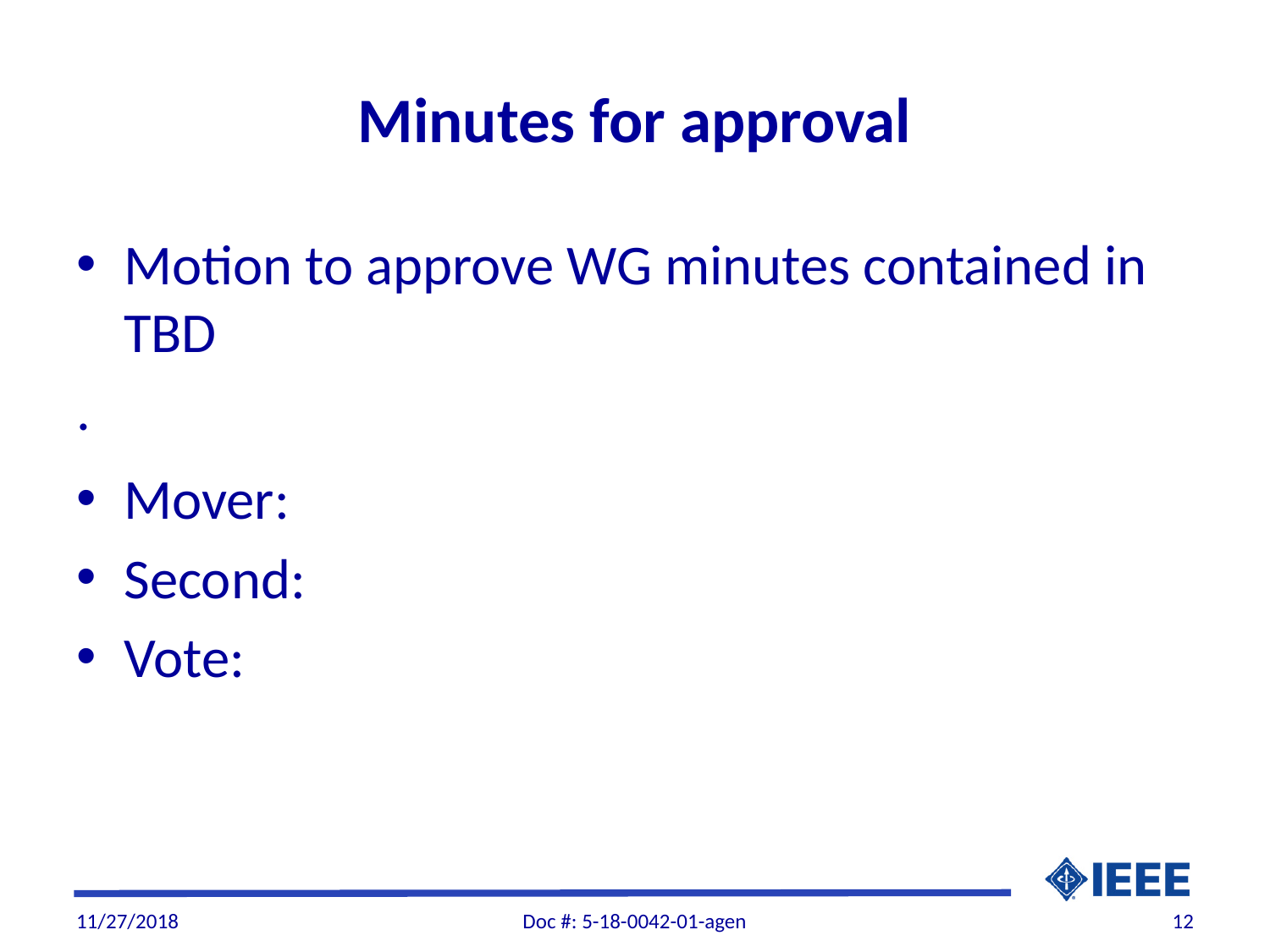

# Minutes for approval
Motion to approve WG minutes contained in TBD
.
Mover:
Second:
Vote:

11/27/2018
Doc #: 5-18-0042-01-agen
12